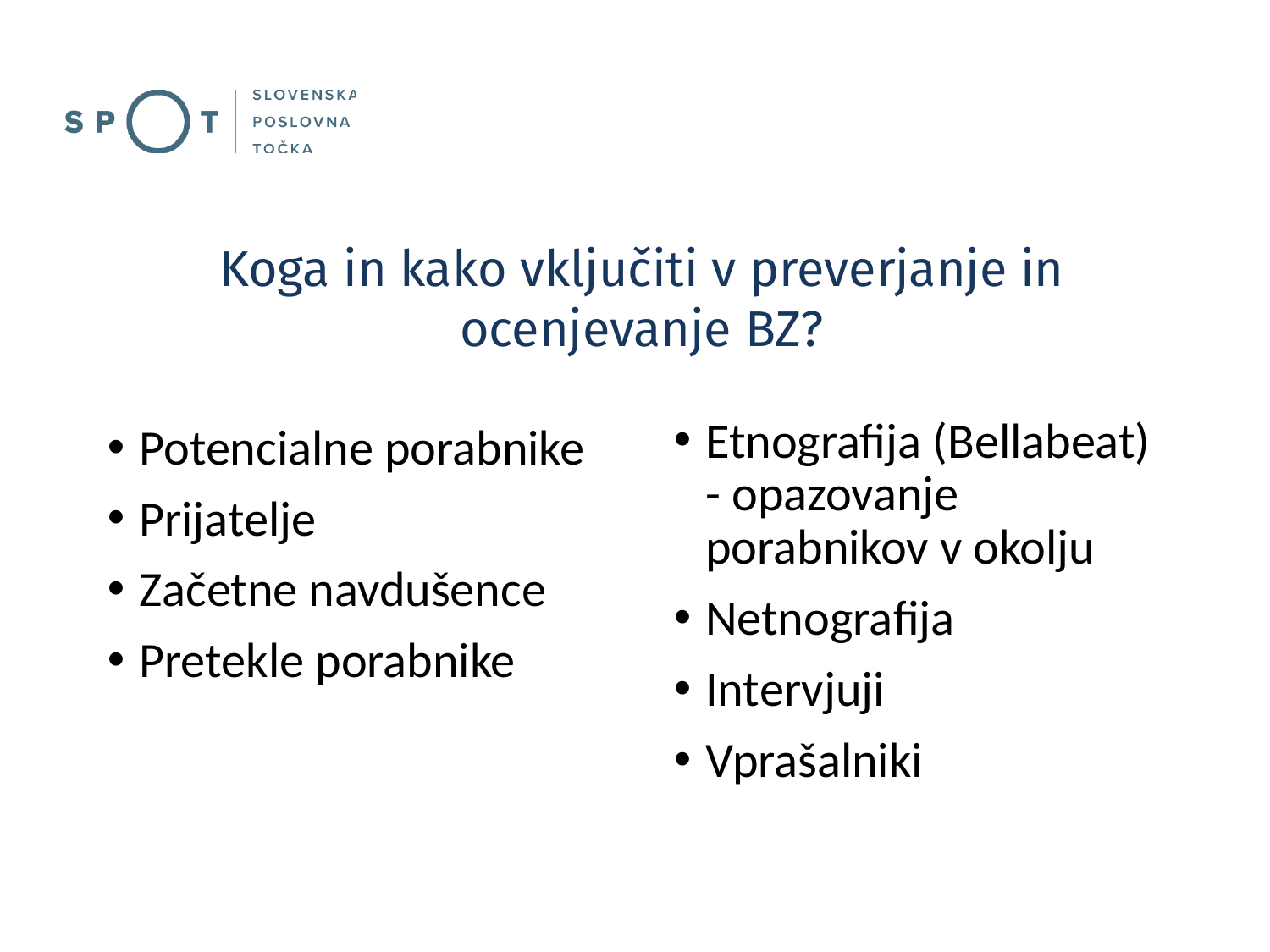

# Koga in kako vključiti v preverjanje in ocenjevanje BZ?
Etnografija (Bellabeat)  - opazovanje porabnikov v okolju
Netnografija
Intervjuji
Vprašalniki

Potencialne porabnike
Prijatelje
Začetne navdušence
Pretekle porabnike